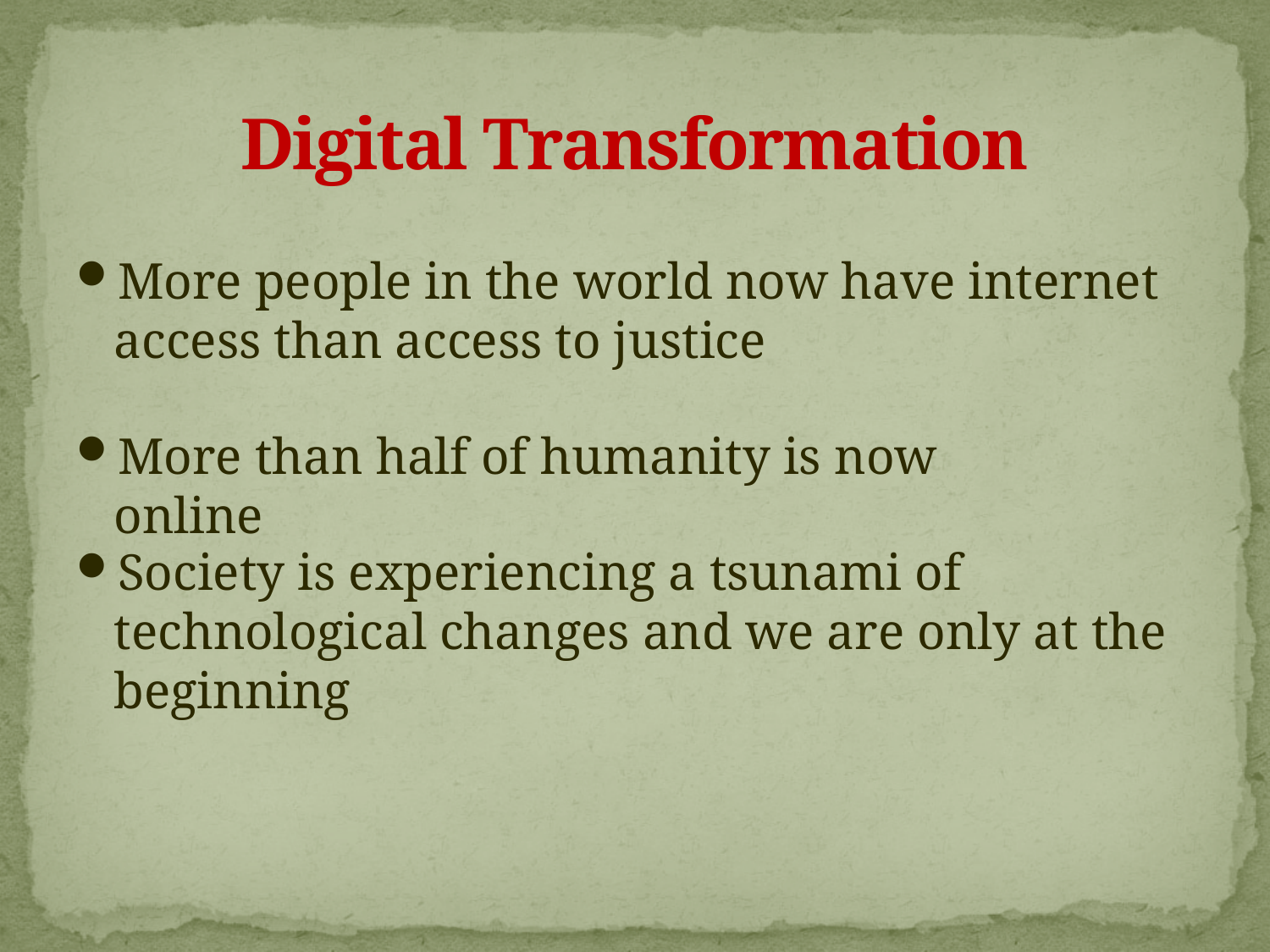

# Digital Transformation
More people in the world now have internet access than access to justice

More than half of humanity is now online

Society is experiencing a tsunami of technological changes and we are only at the beginning